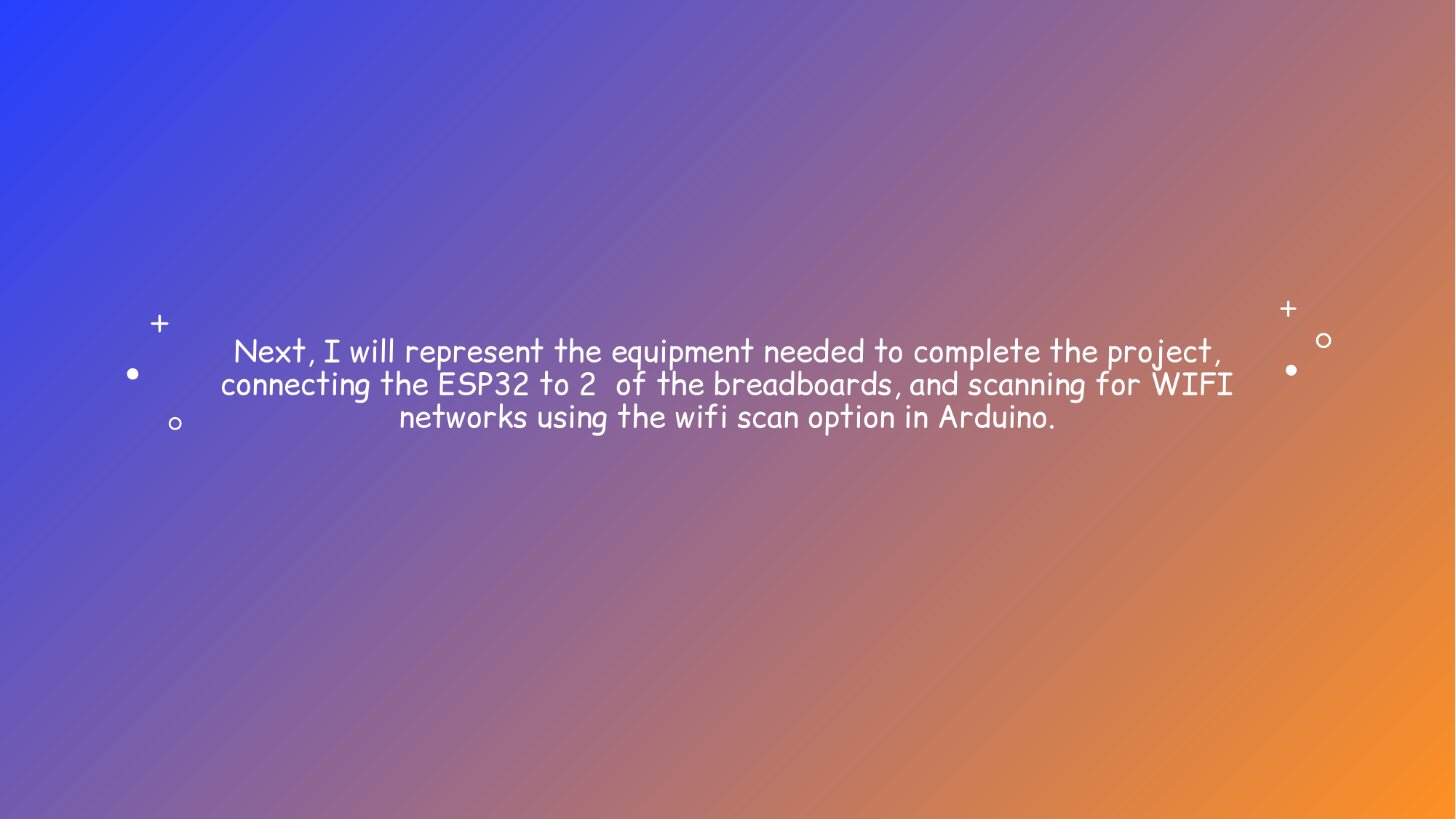

Next, I will represent the equipment needed to complete the project, connecting the ESP32 to 2  of the breadboards, and scanning for WIFI networks using the wifi scan option in Arduino.